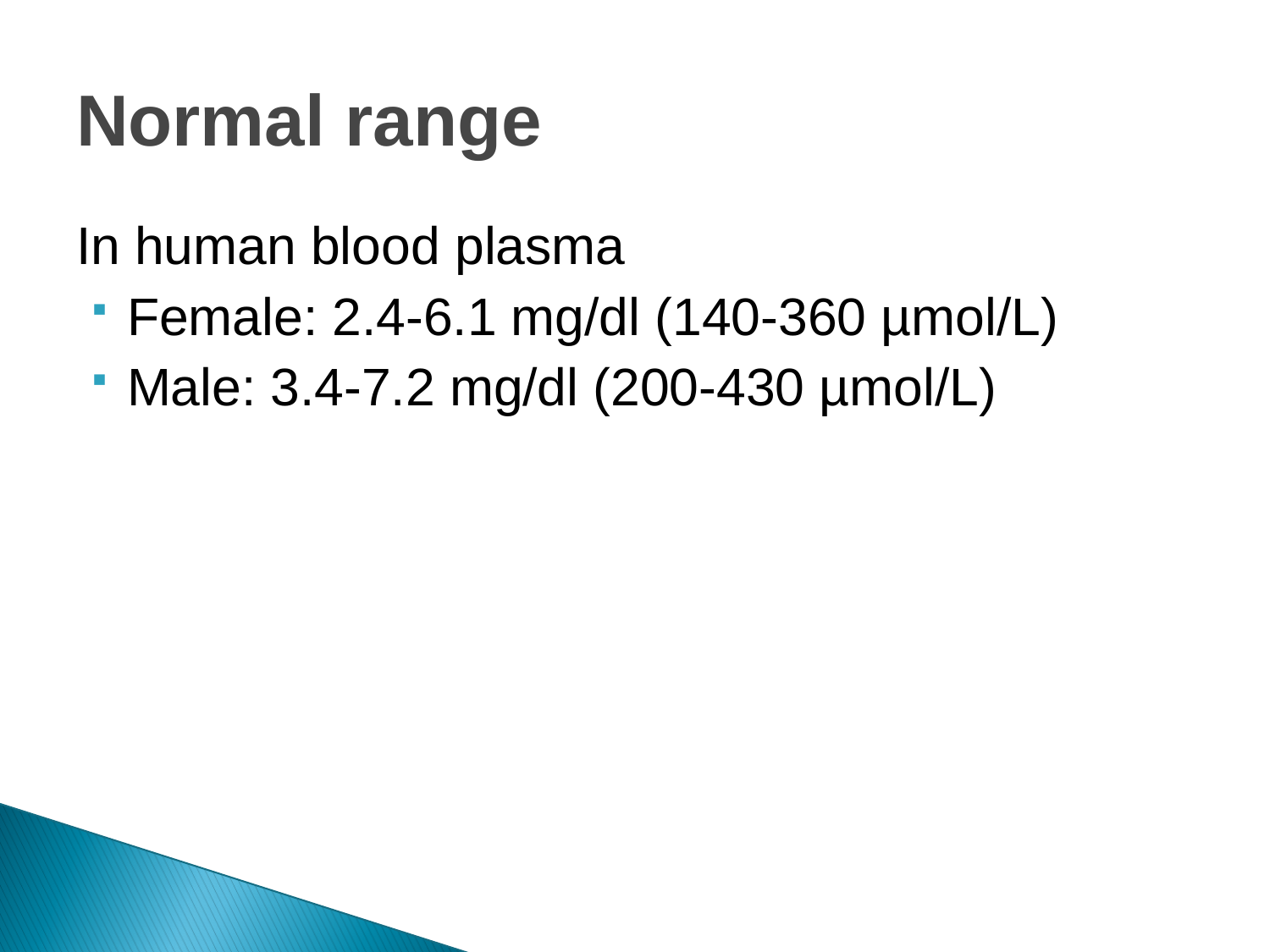

# Normal range
In human blood plasma
Female: 2.4-6.1 mg/dl (140-360 µmol/L)
Male: 3.4-7.2 mg/dl (200-430 µmol/L)